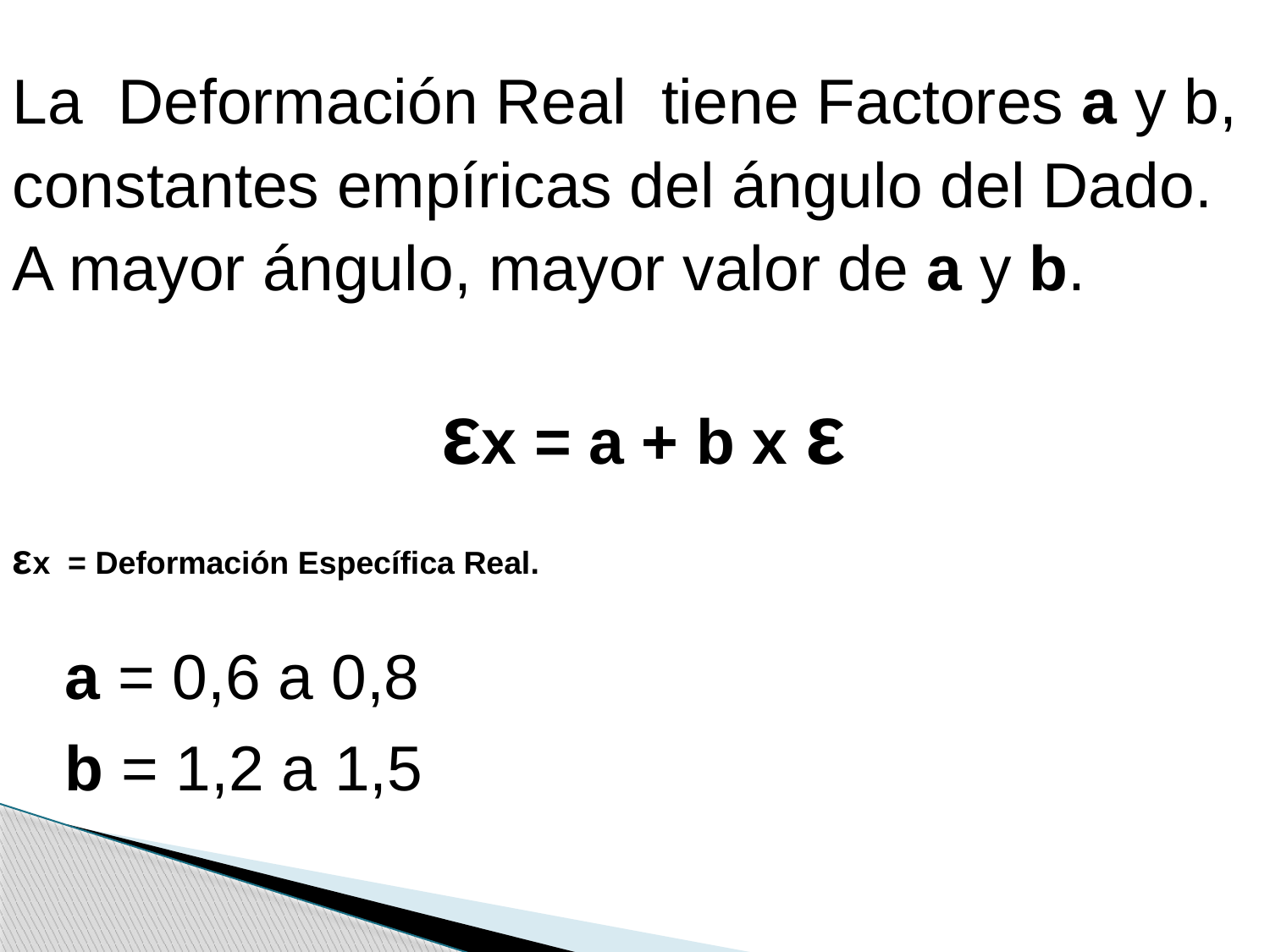

La  Deformación Real  tiene Factores a y b, constantes empíricas del ángulo del Dado.
A mayor ángulo, mayor valor de a y b.

 εx = a + b x ε

εx  = Deformación Específica Real.

   a = 0,6 a 0,8
   b = 1,2 a 1,5